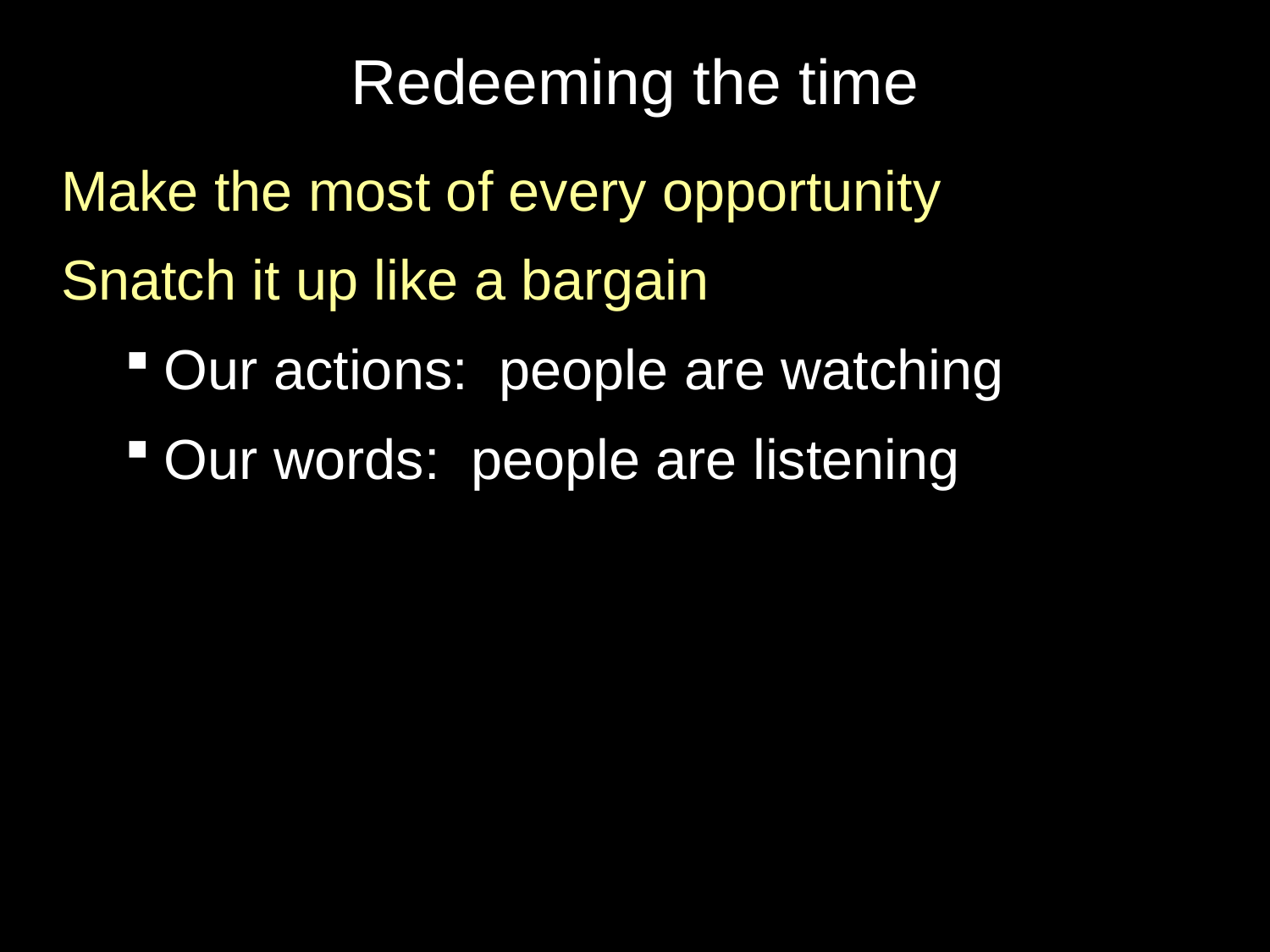

# Redeeming the time
Make the most of every opportunity
Snatch it up like a bargain
Our actions:  people are watching
Our words:  people are listening